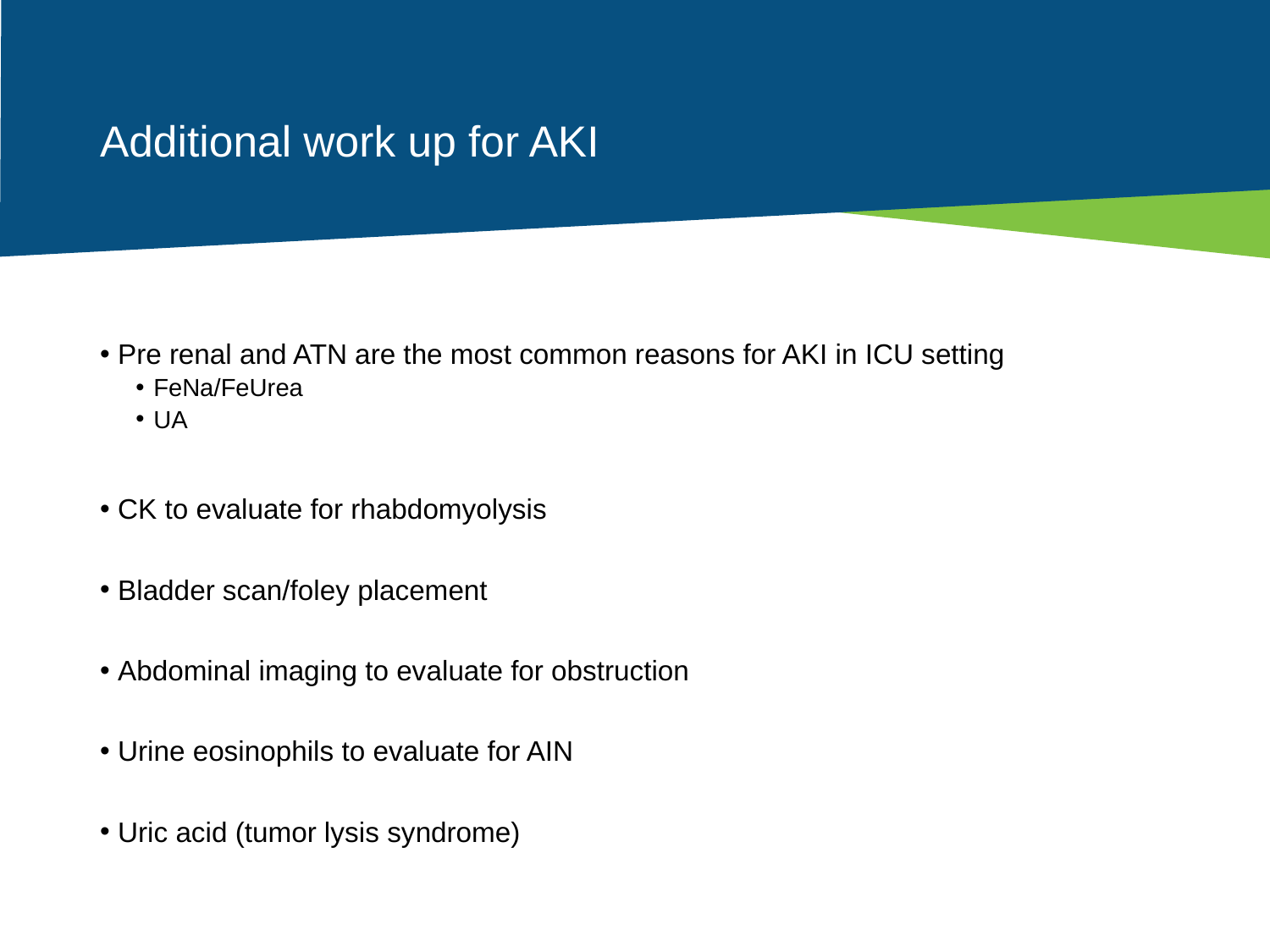

# Additional work up for AKI
Pre renal and ATN are the most common reasons for AKI in ICU setting
FeNa/FeUrea
UA

CK to evaluate for rhabdomyolysis

Bladder scan/foley placement

Abdominal imaging to evaluate for obstruction

Urine eosinophils to evaluate for AIN

Uric acid (tumor lysis syndrome)